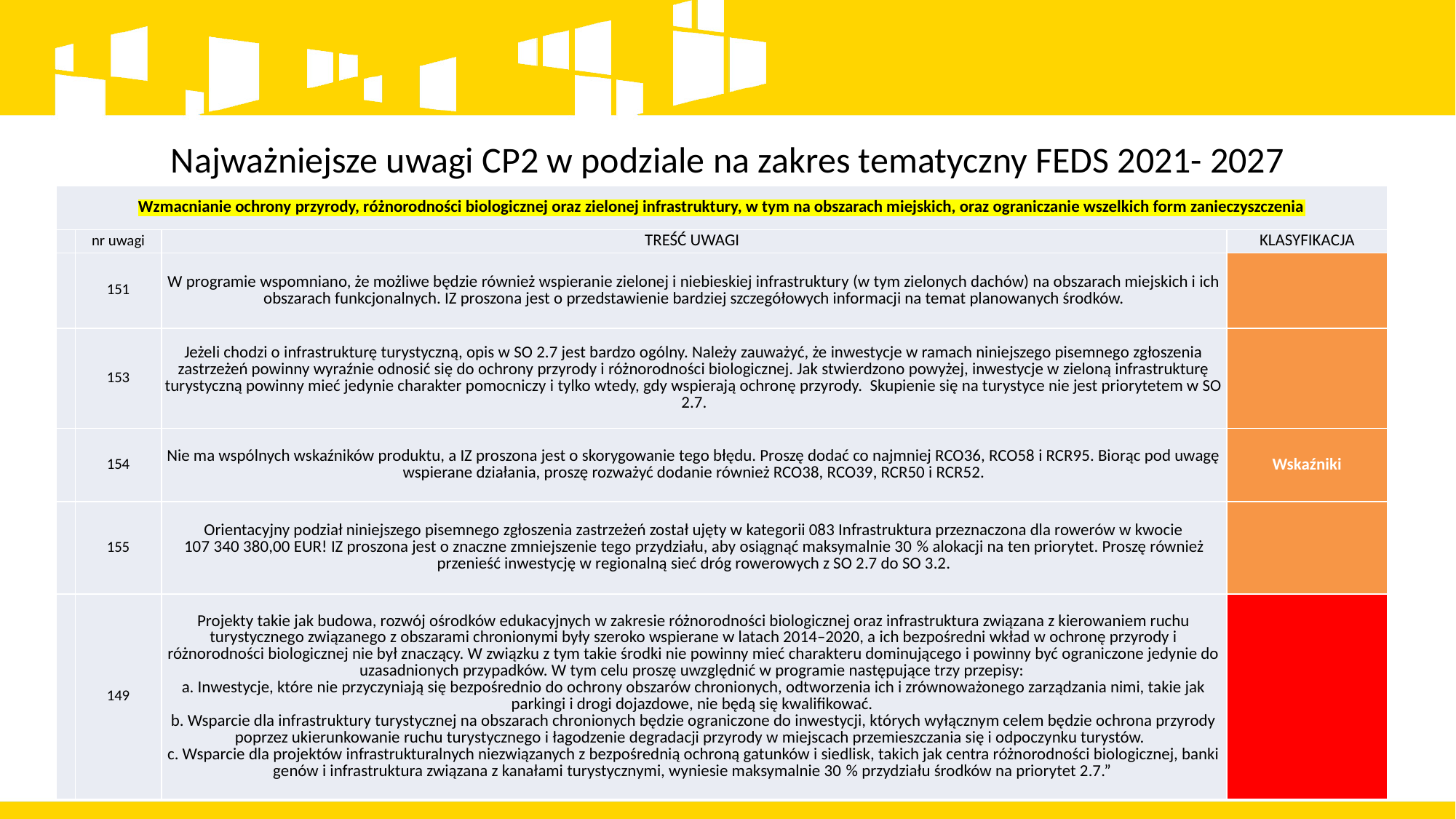

Najważniejsze uwagi CP2 w podziale na zakres tematyczny FEDS 2021- 2027

| Wzmacnianie ochrony przyrody, różnorodności biologicznej oraz zielonej infrastruktury, w tym na obszarach miejskich, oraz ograniczanie wszelkich form zanieczyszczenia |  |  |  |
| --- | --- | --- | --- |
|  | nr uwagi | TREŚĆ UWAGI | KLASYFIKACJA |
|  | 151 | W programie wspomniano, że możliwe będzie również wspieranie zielonej i niebieskiej infrastruktury (w tym zielonych dachów) na obszarach miejskich i ich obszarach funkcjonalnych. IZ proszona jest o przedstawienie bardziej szczegółowych informacji na temat planowanych środków. |  |
|  | 153 | Jeżeli chodzi o infrastrukturę turystyczną, opis w SO 2.7 jest bardzo ogólny. Należy zauważyć, że inwestycje w ramach niniejszego pisemnego zgłoszenia zastrzeżeń powinny wyraźnie odnosić się do ochrony przyrody i różnorodności biologicznej. Jak stwierdzono powyżej, inwestycje w zieloną infrastrukturę turystyczną powinny mieć jedynie charakter pomocniczy i tylko wtedy, gdy wspierają ochronę przyrody. Skupienie się na turystyce nie jest priorytetem w SO 2.7. |  |
|  | 154 | Nie ma wspólnych wskaźników produktu, a IZ proszona jest o skorygowanie tego błędu. Proszę dodać co najmniej RCO36, RCO58 i RCR95. Biorąc pod uwagę wspierane działania, proszę rozważyć dodanie również RCO38, RCO39, RCR50 i RCR52. | Wskaźniki |
|  | 155 | Orientacyjny podział niniejszego pisemnego zgłoszenia zastrzeżeń został ujęty w kategorii 083 Infrastruktura przeznaczona dla rowerów w kwocie 107 340 380,00 EUR! IZ proszona jest o znaczne zmniejszenie tego przydziału, aby osiągnąć maksymalnie 30 % alokacji na ten priorytet. Proszę również przenieść inwestycję w regionalną sieć dróg rowerowych z SO 2.7 do SO 3.2. |  |
|  | 149 | Projekty takie jak budowa, rozwój ośrodków edukacyjnych w zakresie różnorodności biologicznej oraz infrastruktura związana z kierowaniem ruchu turystycznego związanego z obszarami chronionymi były szeroko wspierane w latach 2014–2020, a ich bezpośredni wkład w ochronę przyrody i różnorodności biologicznej nie był znaczący. W związku z tym takie środki nie powinny mieć charakteru dominującego i powinny być ograniczone jedynie do uzasadnionych przypadków. W tym celu proszę uwzględnić w programie następujące trzy przepisy: a. Inwestycje, które nie przyczyniają się bezpośrednio do ochrony obszarów chronionych, odtworzenia ich i zrównoważonego zarządzania nimi, takie jak parkingi i drogi dojazdowe, nie będą się kwalifikować. b. Wsparcie dla infrastruktury turystycznej na obszarach chronionych będzie ograniczone do inwestycji, których wyłącznym celem będzie ochrona przyrody poprzez ukierunkowanie ruchu turystycznego i łagodzenie degradacji przyrody w miejscach przemieszczania się i odpoczynku turystów. c. Wsparcie dla projektów infrastrukturalnych niezwiązanych z bezpośrednią ochroną gatunków i siedlisk, takich jak centra różnorodności biologicznej, banki genów i infrastruktura związana z kanałami turystycznymi, wyniesie maksymalnie 30 % przydziału środków na priorytet 2.7.” |  |